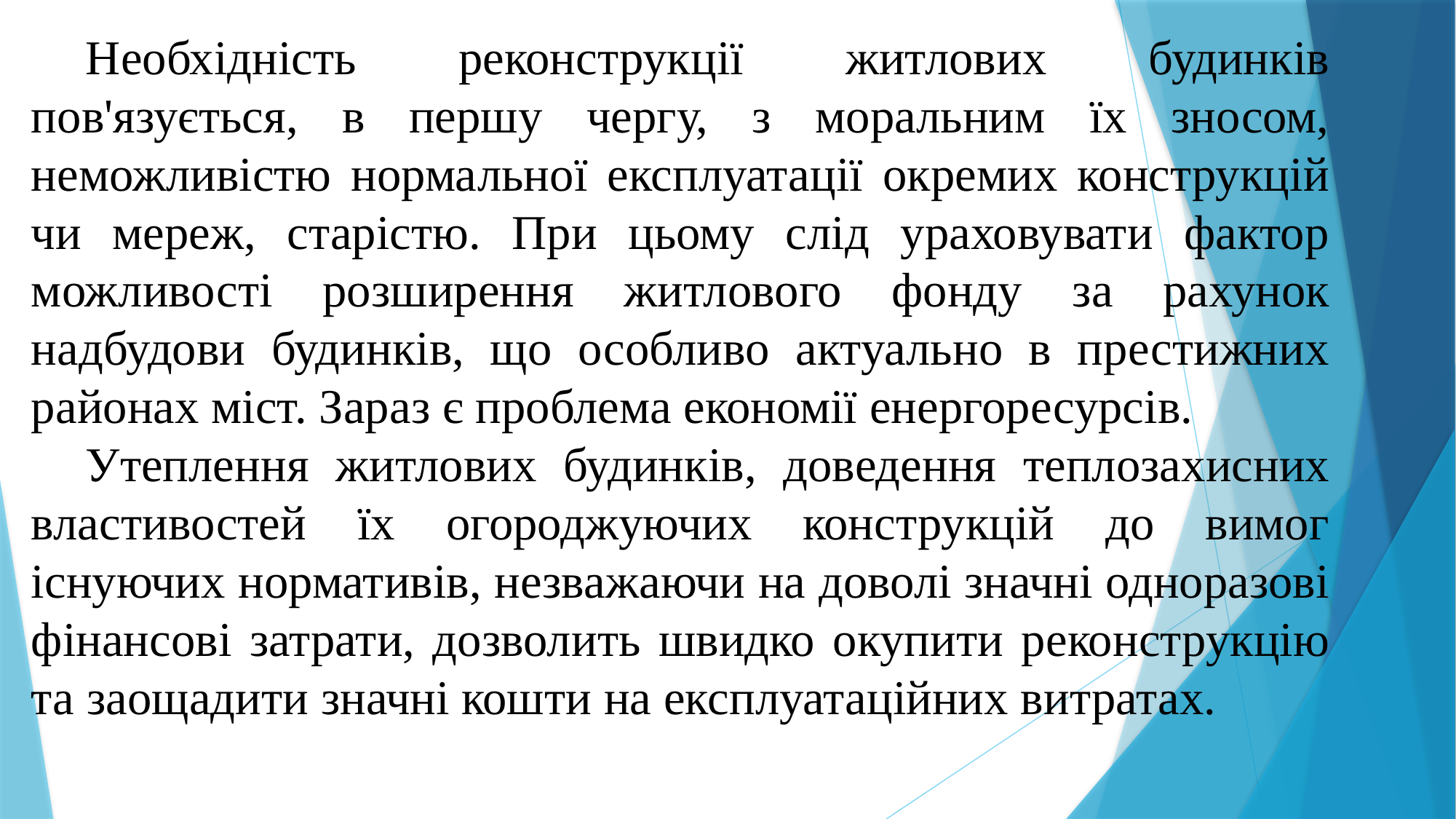

Необхідність реконструкції житлових будинків пов'язується, в першу чергу, з моральним їх зносом, неможливістю нормальної експлуатації окремих конструкцій чи мереж, старістю. При цьому слід ураховувати фактор можливості розширення житлового фонду за рахунок надбудови будинків, що особливо актуально в престижних районах міст. Зараз є проблема економії енергоресурсів.
Утеплення житлових будинків, доведення теплозахисних властивостей їх огороджуючих конструкцій до вимог існуючих нормативів, незважаючи на доволі значні одноразові фінансові затрати, дозволить швидко окупити реконструкцію та заощадити значні кошти на експлуатаційних витратах.